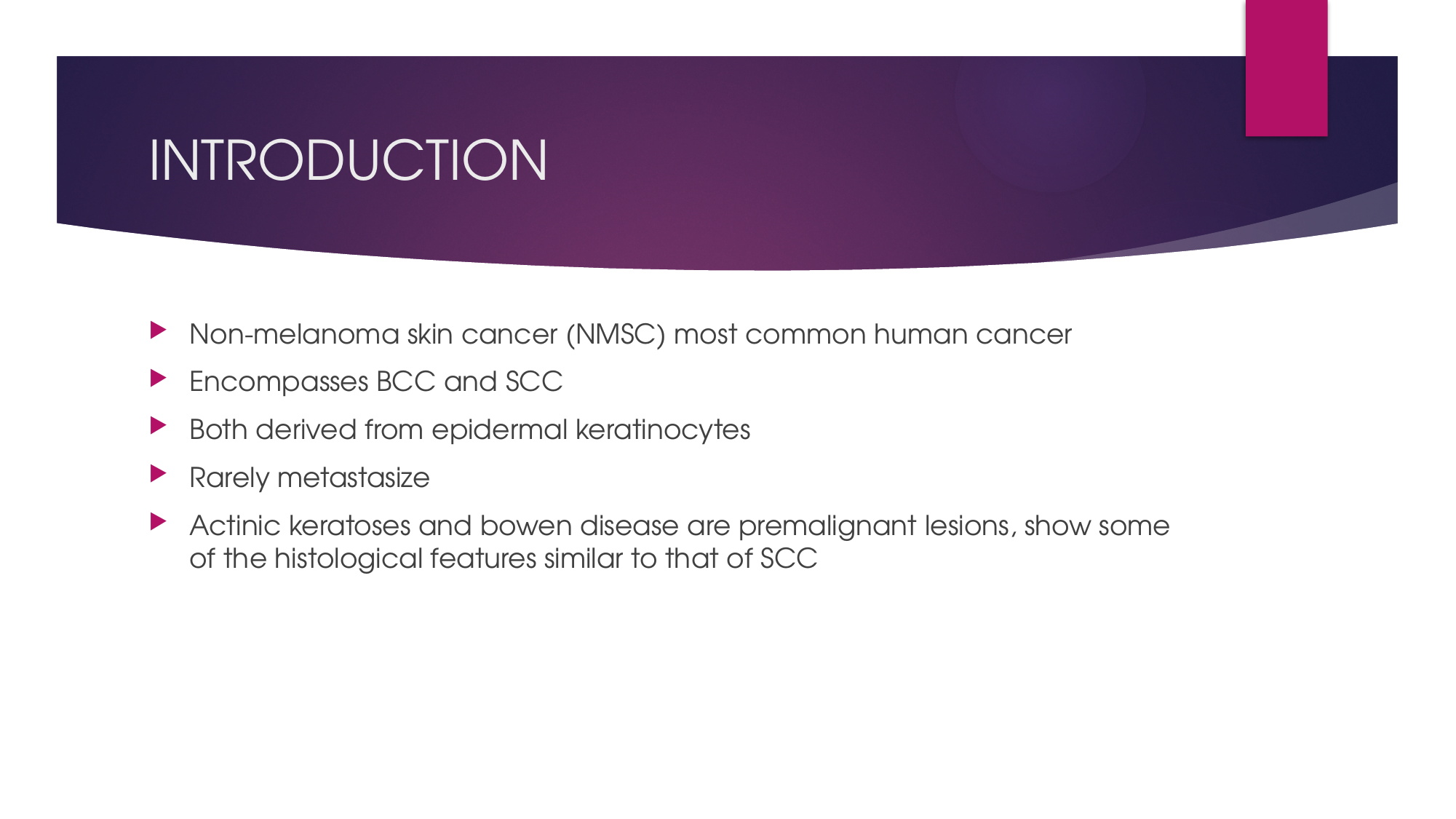

# INTRODUCTION
Non-melanoma skin cancer (NMSC) most common human cancer
Encompasses BCC and SCC
Both derived from epidermal keratinocytes
Rarely metastasize
Actinic keratoses and bowen disease are premalignant lesions, show some of the histological features similar to that of SCC